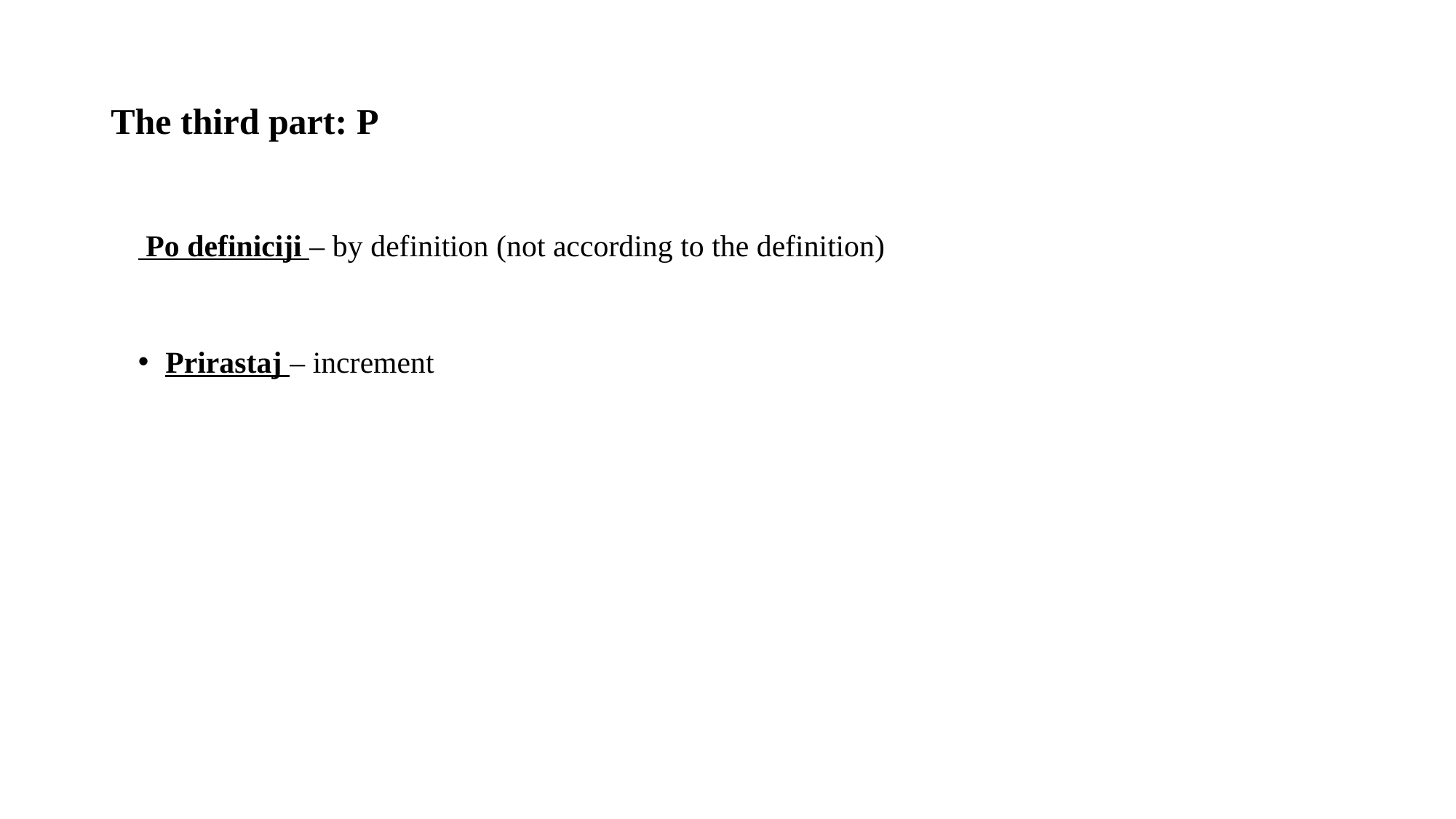

# The third part: P
 Po definiciji – by definition (not according to the definition)

Prirastaj – increment